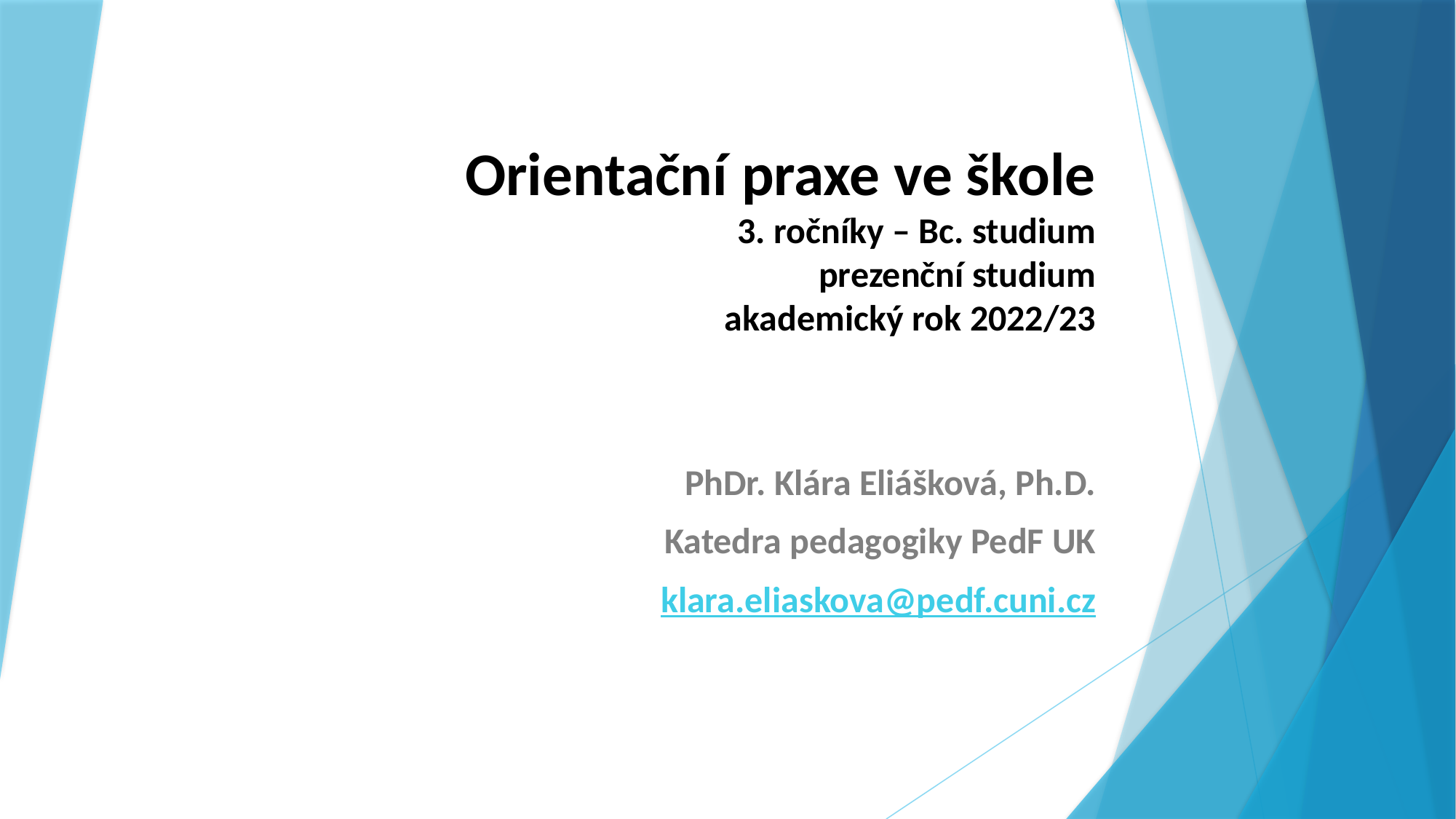

# Orientační praxe ve škole 3. ročníky – Bc. studium prezenční studium akademický rok 2022/23
PhDr. Klára Eliášková, Ph.D.
Katedra pedagogiky PedF UK
klara.eliaskova@pedf.cuni.cz